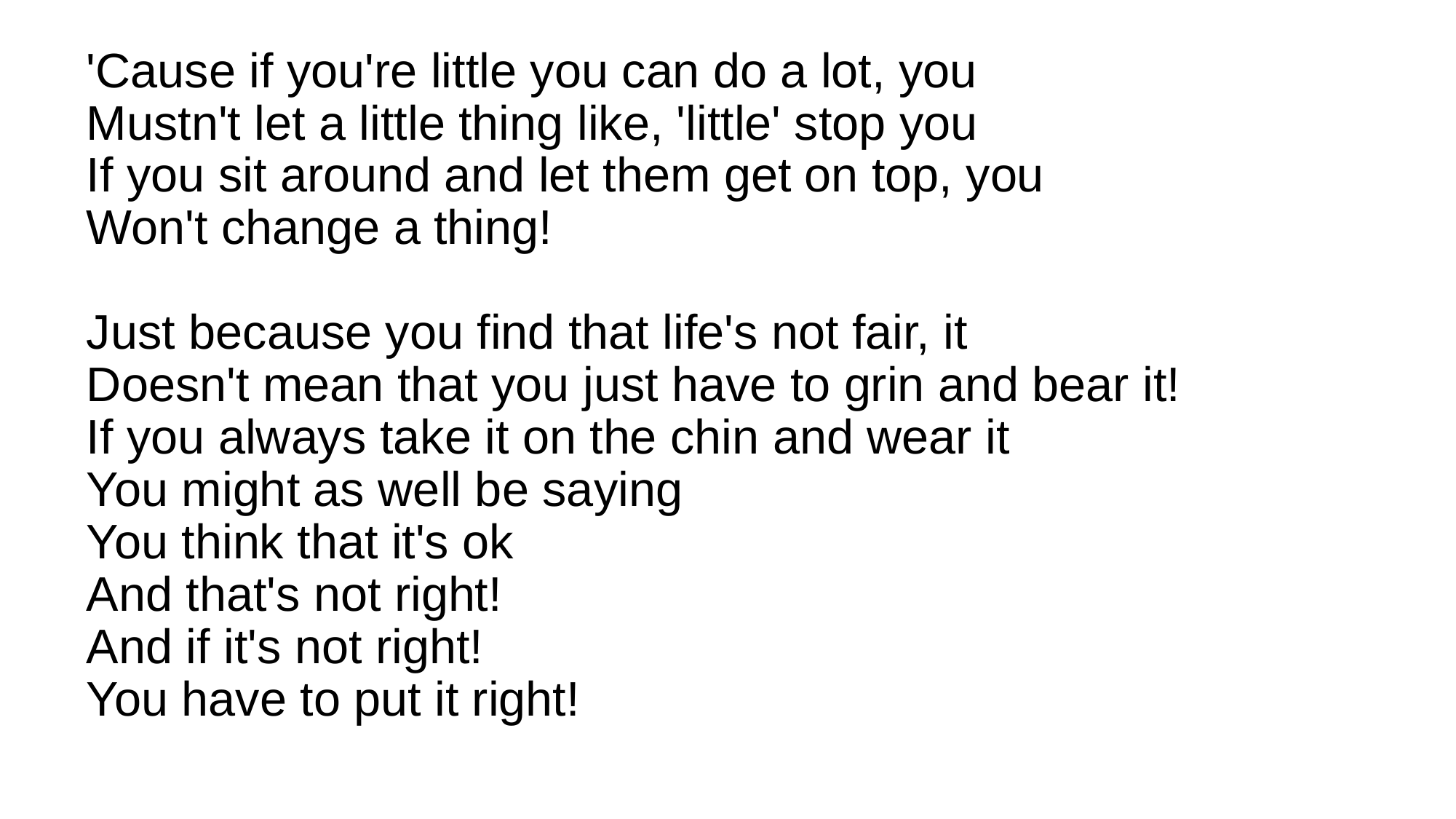

'Cause if you're little you can do a lot, you
Mustn't let a little thing like, 'little' stop you
If you sit around and let them get on top, you
Won't change a thing!
Just because you find that life's not fair, it
Doesn't mean that you just have to grin and bear it!
If you always take it on the chin and wear it
You might as well be saying
You think that it's ok
And that's not right!
And if it's not right!
You have to put it right!